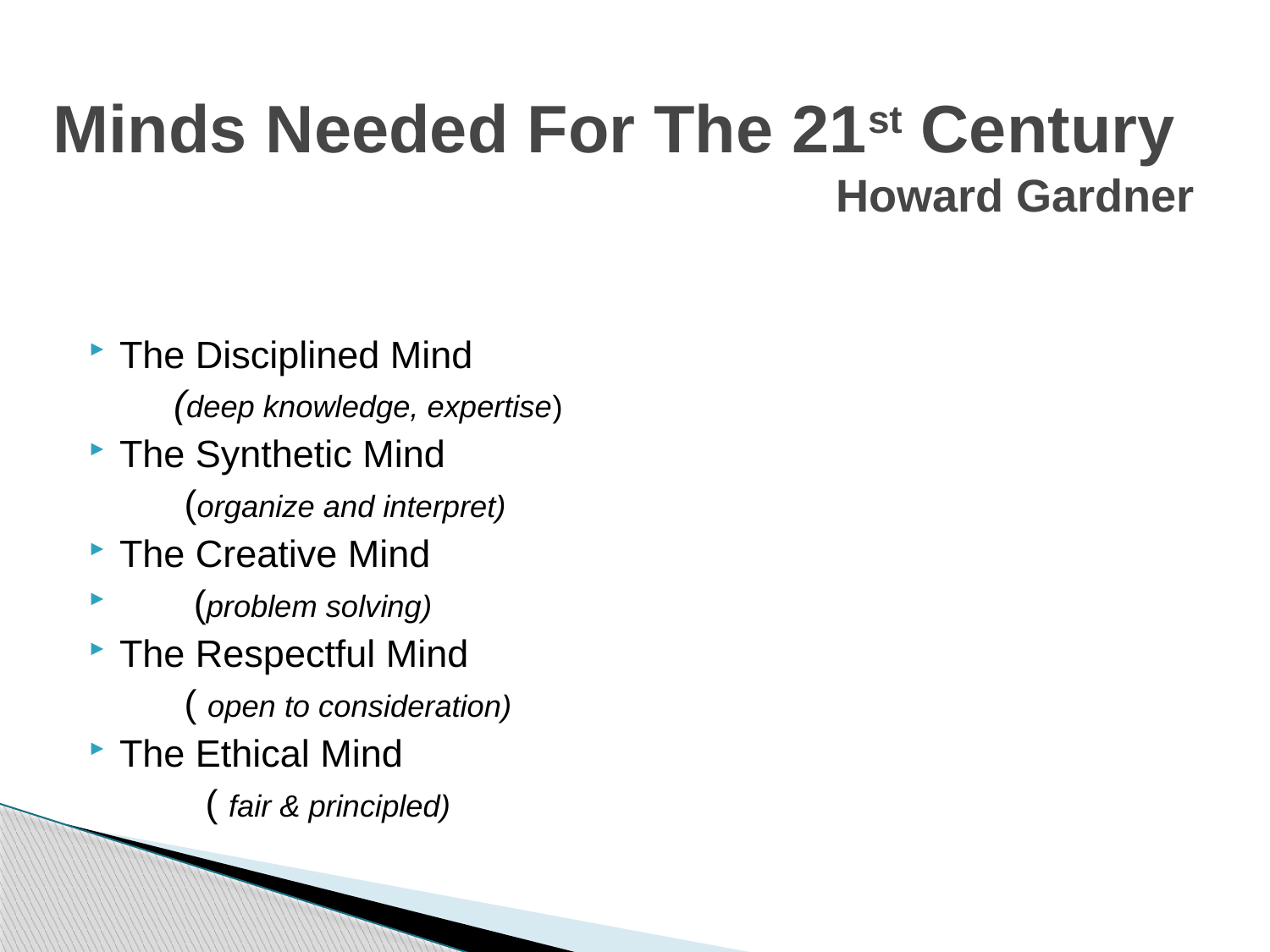

# Minds Needed For The 21st Century Howard Gardner
The Disciplined Mind
        (deep knowledge, expertise)
The Synthetic Mind
         (organize and interpret)
The Creative Mind
       (problem solving)
The Respectful Mind
         ( open to consideration)
The Ethical Mind
           ( fair & principled)